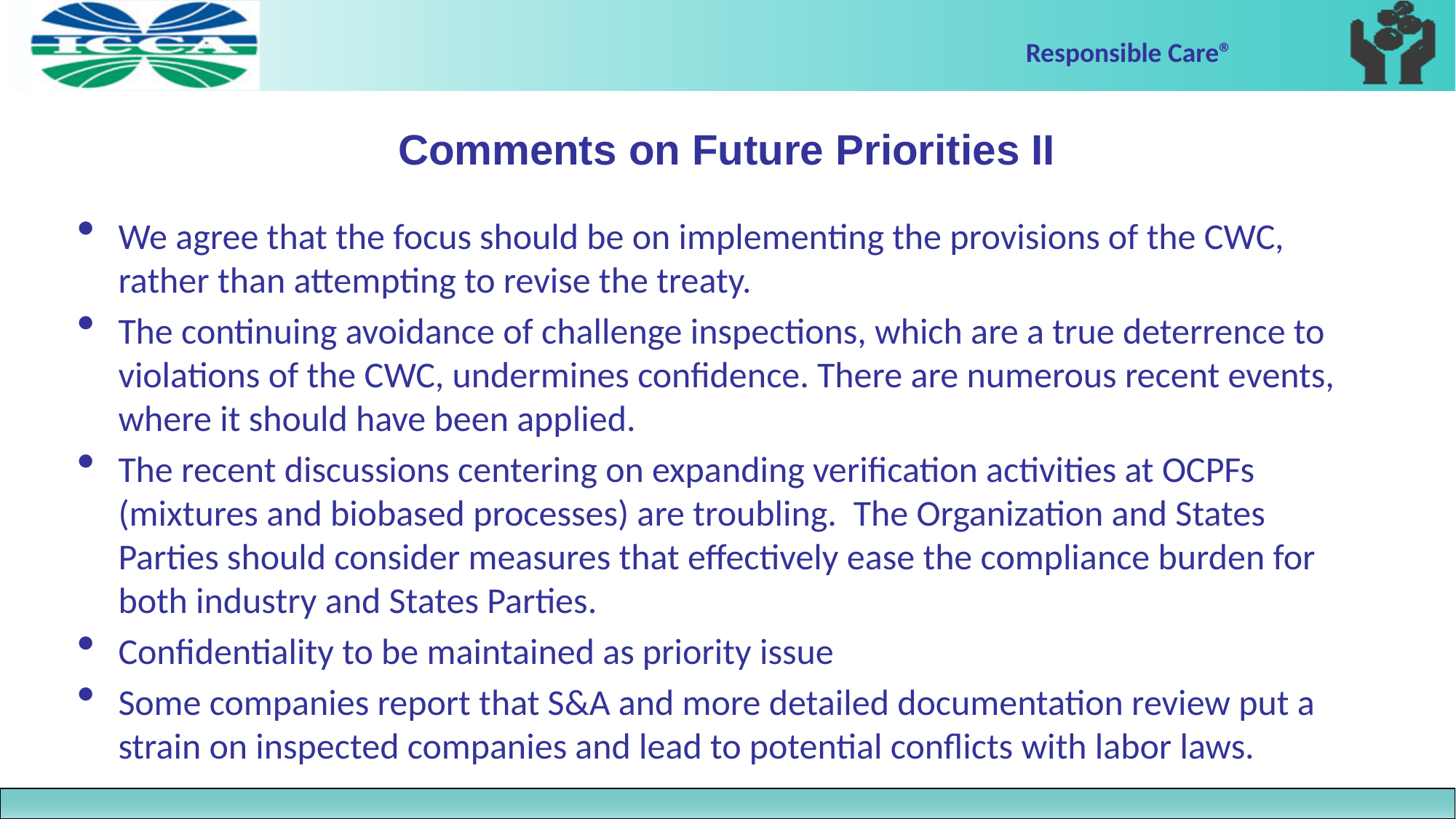

# Comments on Future Priorities II
We agree that the focus should be on implementing the provisions of the CWC, rather than attempting to revise the treaty.
The continuing avoidance of challenge inspections, which are a true deterrence to violations of the CWC, undermines confidence. There are numerous recent events, where it should have been applied.
The recent discussions centering on expanding verification activities at OCPFs (mixtures and biobased processes) are troubling.  The Organization and States Parties should consider measures that effectively ease the compliance burden for both industry and States Parties.
Confidentiality to be maintained as priority issue
Some companies report that S&A and more detailed documentation review put a strain on inspected companies and lead to potential conflicts with labor laws.